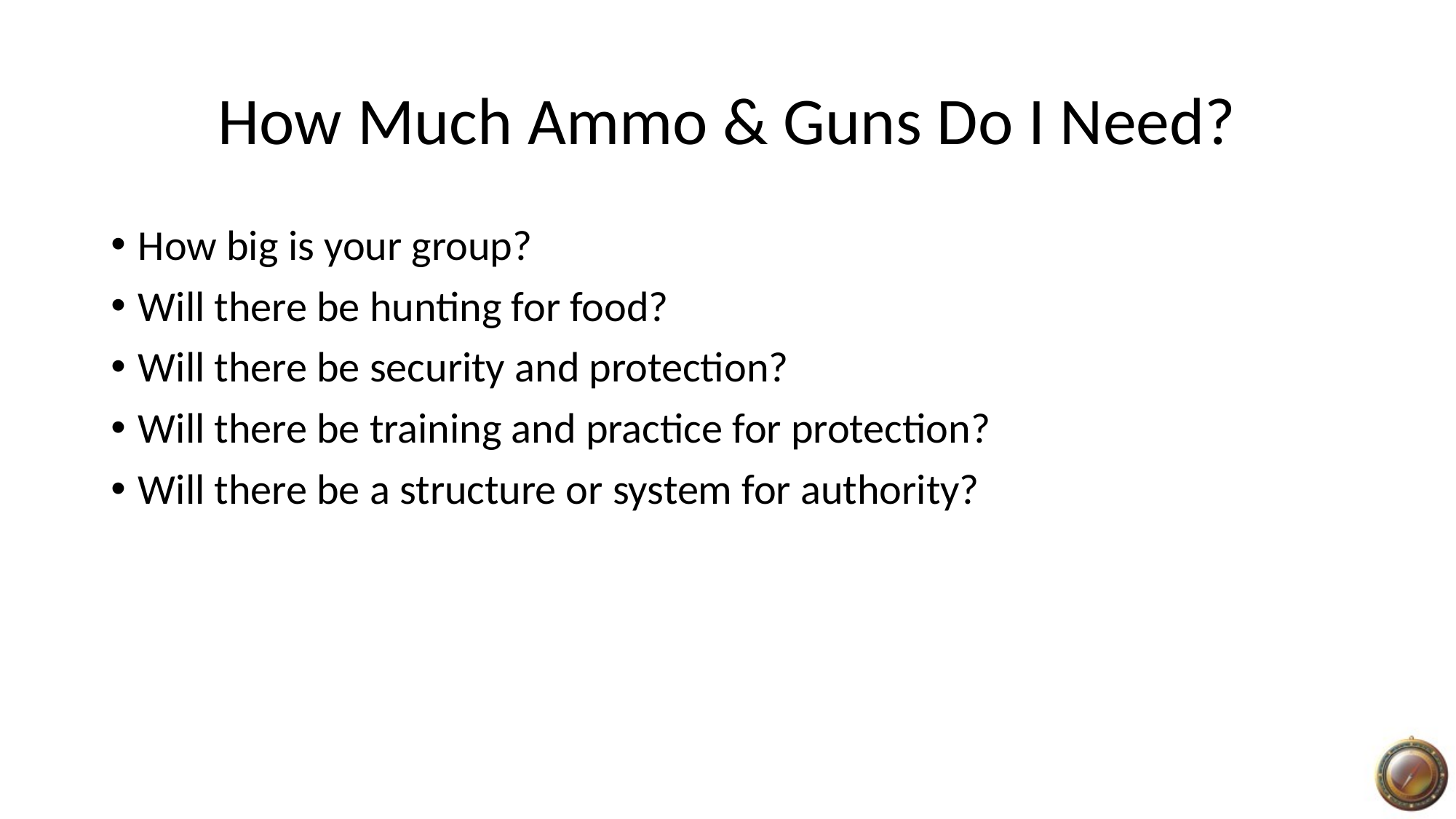

# How Much Ammo & Guns Do I Need?
How big is your group?
Will there be hunting for food?
Will there be security and protection?
Will there be training and practice for protection?
Will there be a structure or system for authority?